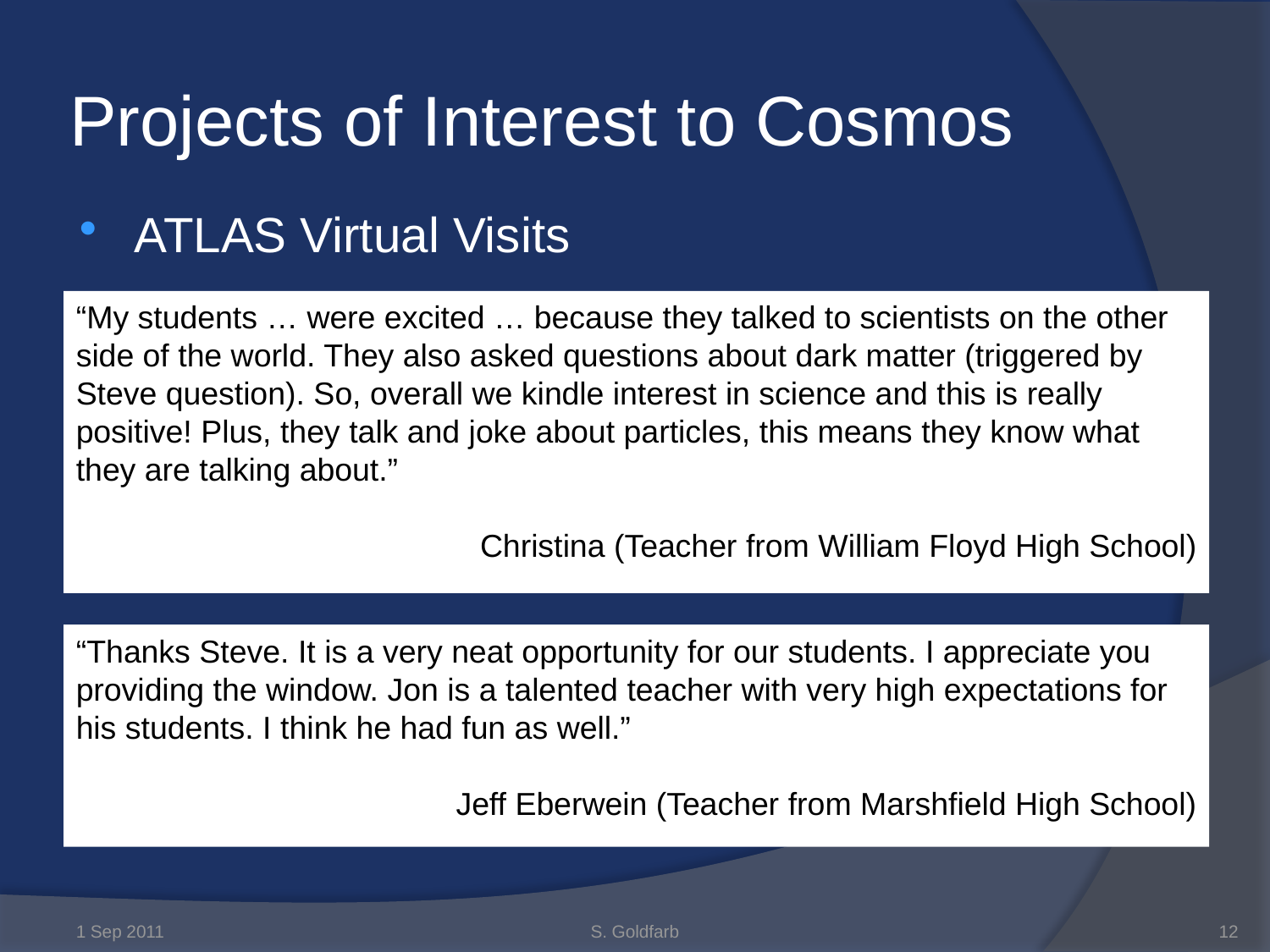

# Projects of Interest to Cosmos
ATLAS Virtual Visits
“My students … were excited … because they talked to scientists on the other side of the world. They also asked questions about dark matter (triggered by Steve question). So, overall we kindle interest in science and this is really positive! Plus, they talk and joke about particles, this means they know what they are talking about.”

Christina (Teacher from William Floyd High School)
“Thanks Steve. It is a very neat opportunity for our students. I appreciate you providing the window. Jon is a talented teacher with very high expectations for his students. I think he had fun as well.”

Jeff Eberwein (Teacher from Marshfield High School)
1 Sep 2011
S. Goldfarb
12